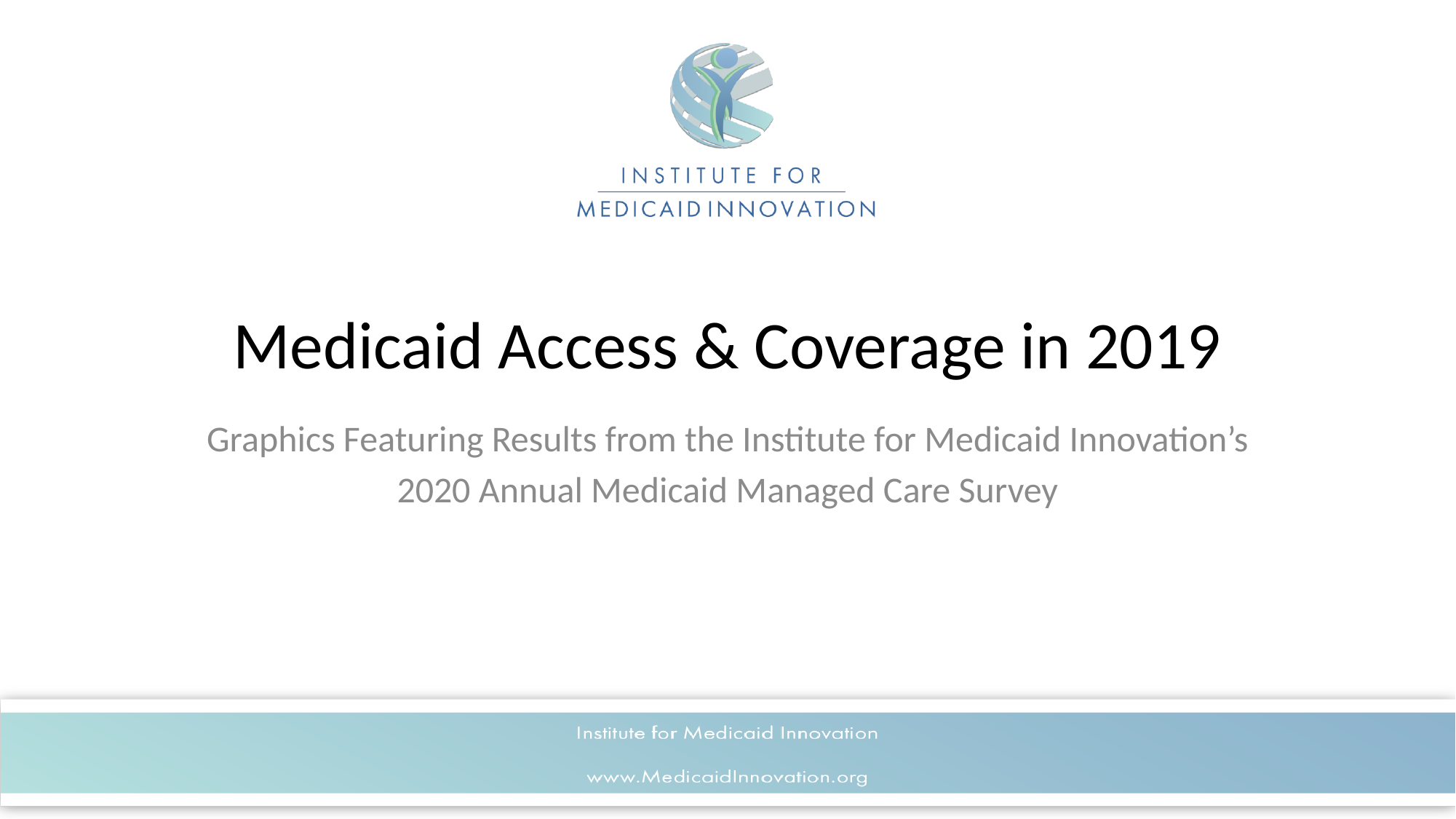

# Medicaid Access & Coverage in 2019
Graphics Featuring Results from the Institute for Medicaid Innovation’s
2020 Annual Medicaid Managed Care Survey